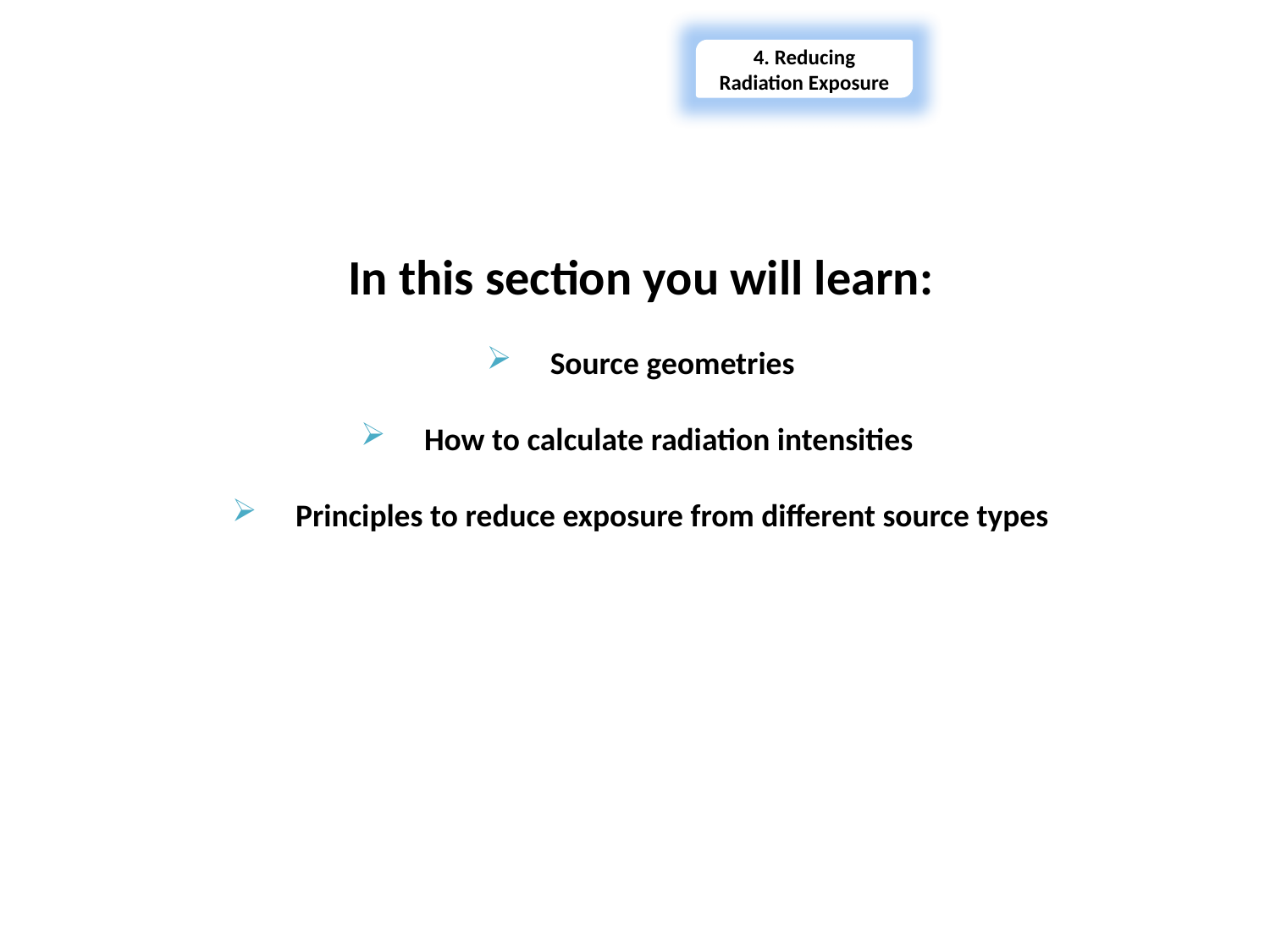

4. Reducing Radiation Exposure

In this section you will learn:

Source geometries

How to calculate radiation intensities

Principles to reduce exposure from different source types